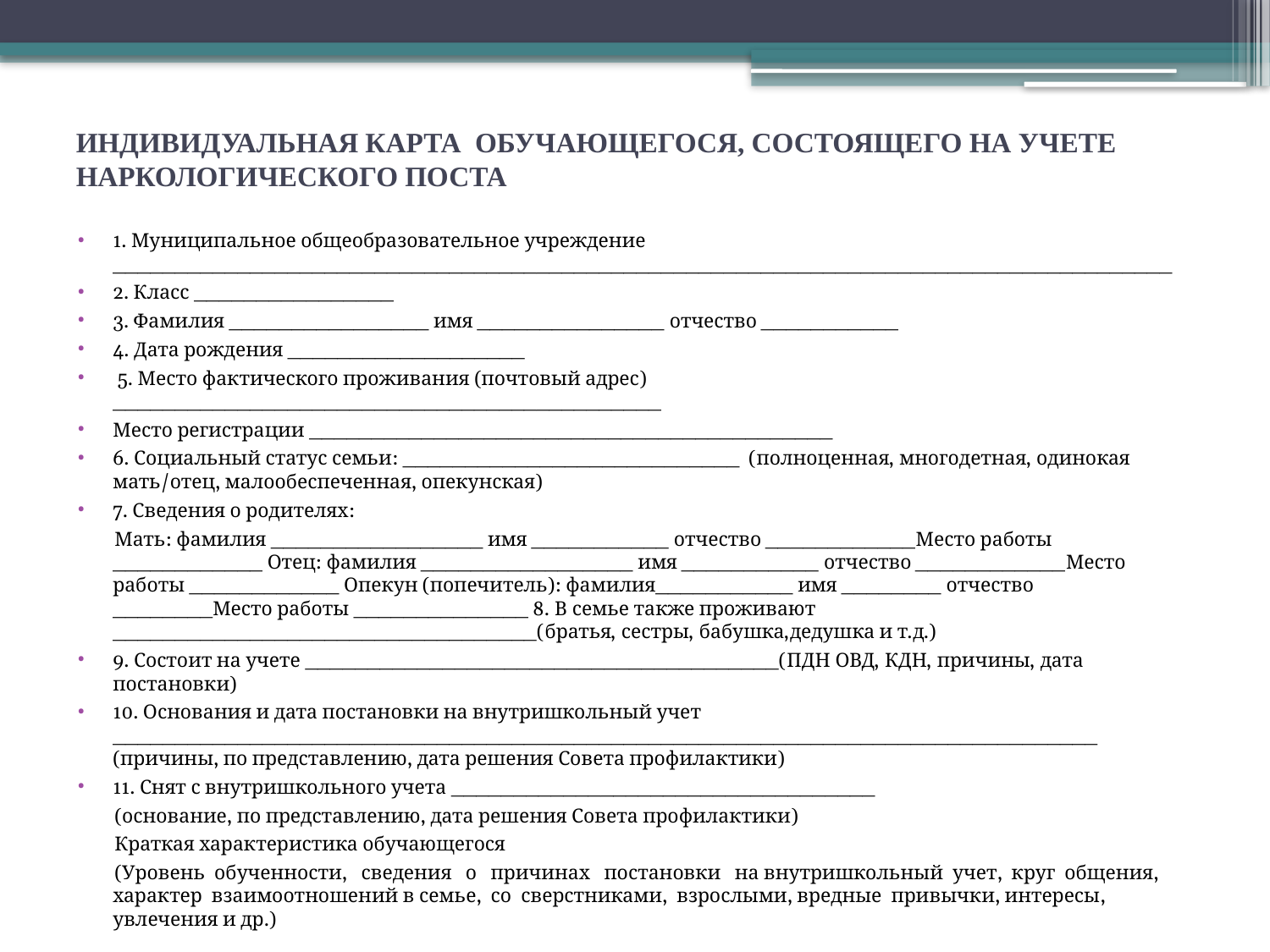

# ИНДИВИДУАЛЬНАЯ КАРТА  ОБУЧАЮЩЕГОСЯ, СОСТОЯЩЕГО НА УЧЕТЕ  НАРКОЛОГИЧЕСКОГО ПОСТА
1. Муниципальное общеобразовательное учреждение _____________________________________________________________________________________
2. Класс ________________
3. Фамилия ________________ имя _______________ отчество ___________
4. Дата рождения ___________________
 5. Место фактического проживания (почтовый адрес) ____________________________________________
Место регистрации __________________________________________
6. Социальный статус семьи: ___________________________  (полноценная, многодетная, одинокая мать/отец, малообеспеченная, опекунская)
7. Сведения о родителях:
        Мать: фамилия _________________ имя ___________ отчество ____________Место работы ____________ Отец: фамилия _________________ имя ___________ отчество ____________Место работы ____________ Опекун (попечитель): фамилия___________ имя ________ отчество ________Место работы ______________ 8. В семье также проживают __________________________________(братья, сестры, бабушка,дедушка и т.д.)
9. Состоит на учете ______________________________________(ПДН ОВД, КДН, причины, дата постановки)
10. Основания и дата постановки на внутришкольный учет _______________________________________________________________________________ (причины, по представлению, дата решения Совета профилактики)
11. Снят с внутришкольного учета __________________________________
        (основание, по представлению, дата решения Совета профилактики)
        Краткая характеристика обучающегося
        (Уровень  обученности,   сведения   о   причинах   постановки   на внутришкольный  учет,  круг  общения,  характер  взаимоотношений в семье,  со  сверстниками,  взрослыми, вредные  привычки, интересы, увлечения и др.)